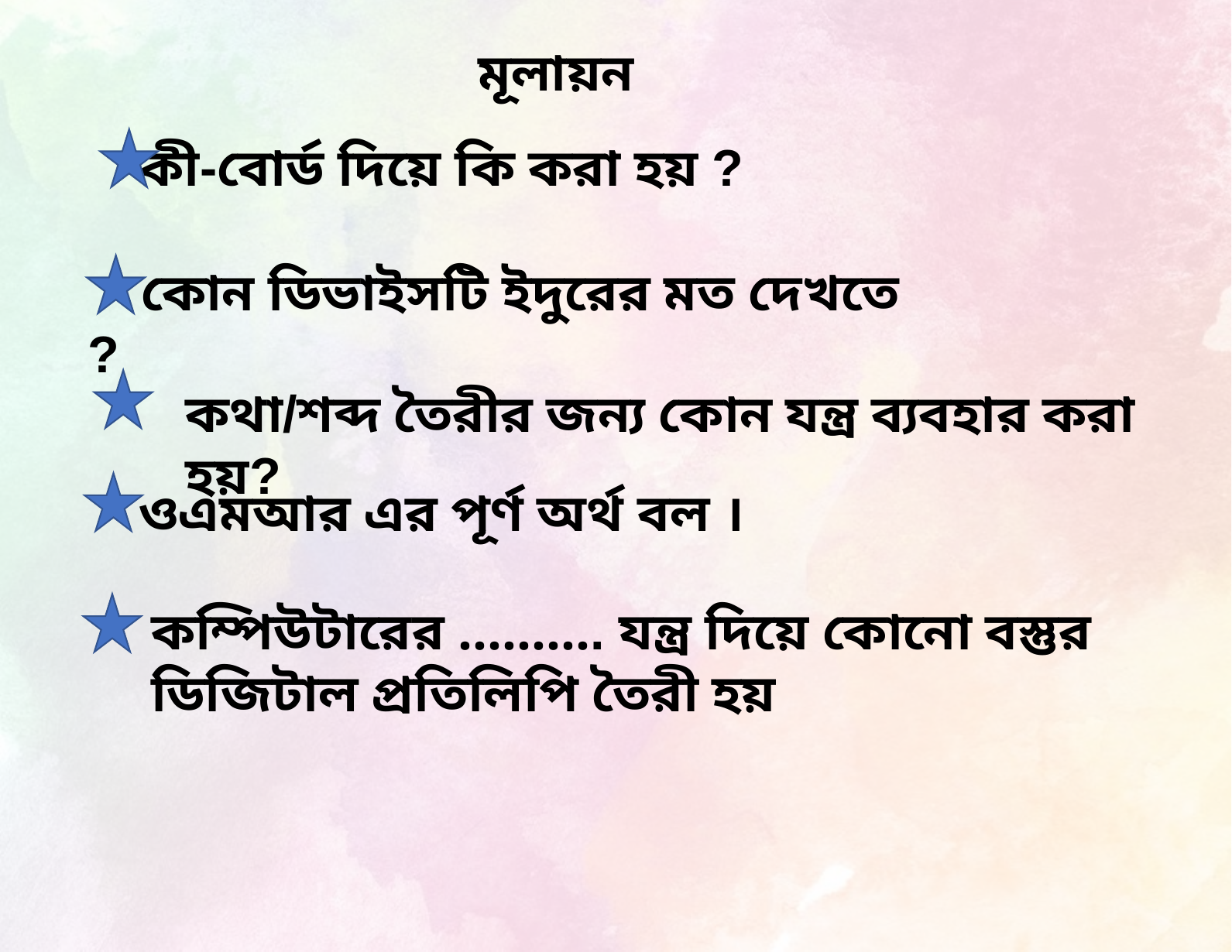

মূলায়ন
     কী-বোর্ড দিয়ে কি করা হয় ?

    কোন ডিভাইসটি ইদুরের মত দেখতে ?

কথা/শব্দ তৈরীর জন্য কোন যন্ত্র ব্যবহার করা হয়?

   ওএমআর এর পূর্ণ অর্থ বল ।
কম্পিউটারের ………. যন্ত্র দিয়ে কোনো বস্তুর  ডিজিটাল প্রতিলিপি তৈরী হয়